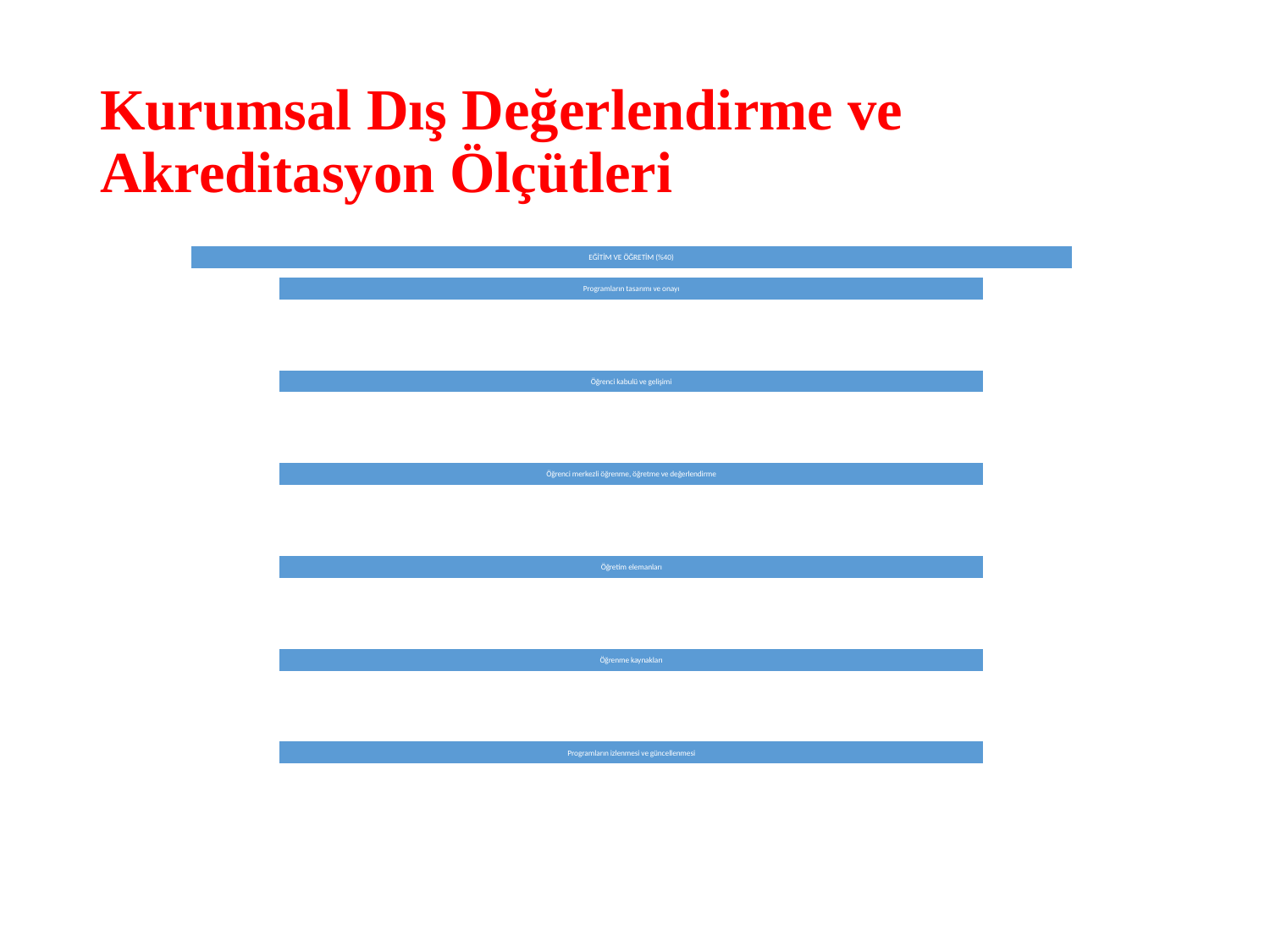

# Kurumsal Dış Değerlendirme ve Akreditasyon Ölçütleri
EĞİTİM VE ÖĞRETİM (%40)
Öğretim elemanları
Öğrenci merkezli öğrenme, öğretme ve değerlendirme
Öğrenci kabulü ve gelişimi
Programların tasarımı ve onayı
Öğrenme kaynakları
Programların izlenmesi ve güncellenmesi